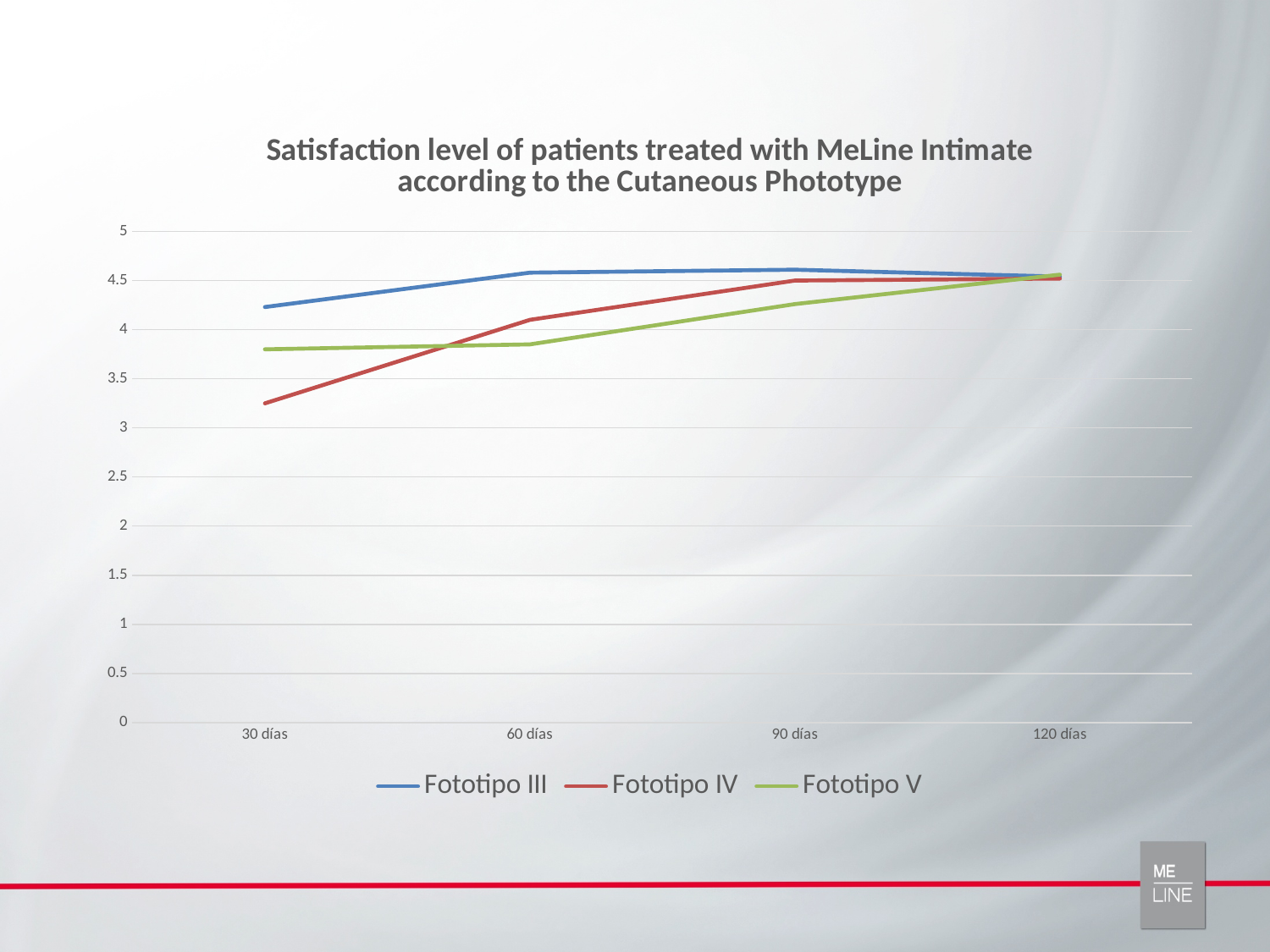

### Chart: Satisfaction level of patients treated with MeLine Intimate according to the Cutaneous Phototype

| Category | Fototipo III | Fototipo IV | Fototipo V |
|---|---|---|---|
| 30 días | 4.23 | 3.25 | 3.8 |
| 60 días | 4.58 | 4.1 | 3.85 |
| 90 días | 4.61 | 4.5 | 4.26 |
| 120 días | 4.54 | 4.52 | 4.56 |